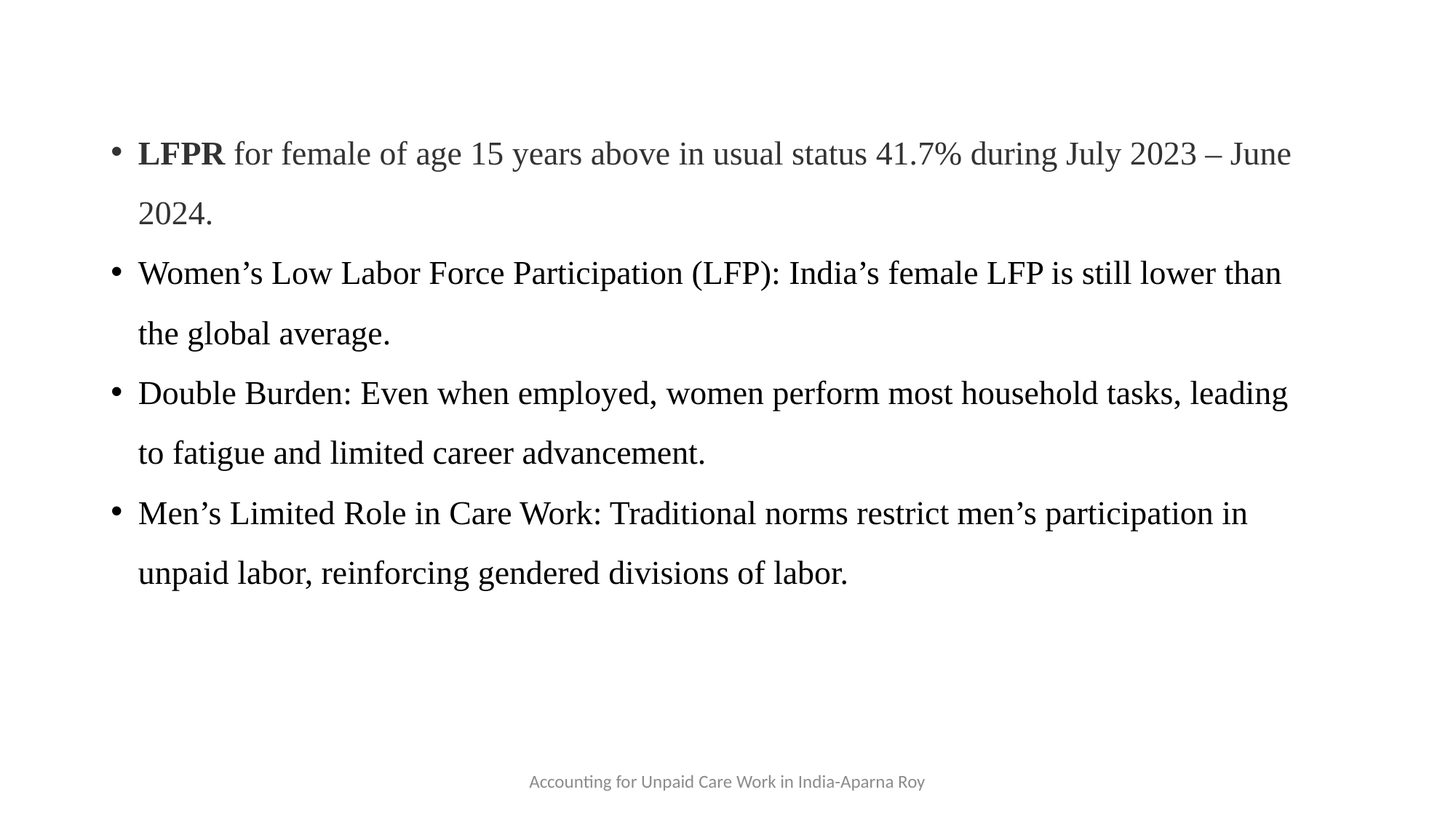

LFPR for female of age 15 years above in usual status 41.7% during July 2023 – June 2024.
Women’s Low Labor Force Participation (LFP): India’s female LFP is still lower than the global average.
Double Burden: Even when employed, women perform most household tasks, leading to fatigue and limited career advancement.
Men’s Limited Role in Care Work: Traditional norms restrict men’s participation in unpaid labor, reinforcing gendered divisions of labor.

Accounting for Unpaid Care Work in India-Aparna Roy